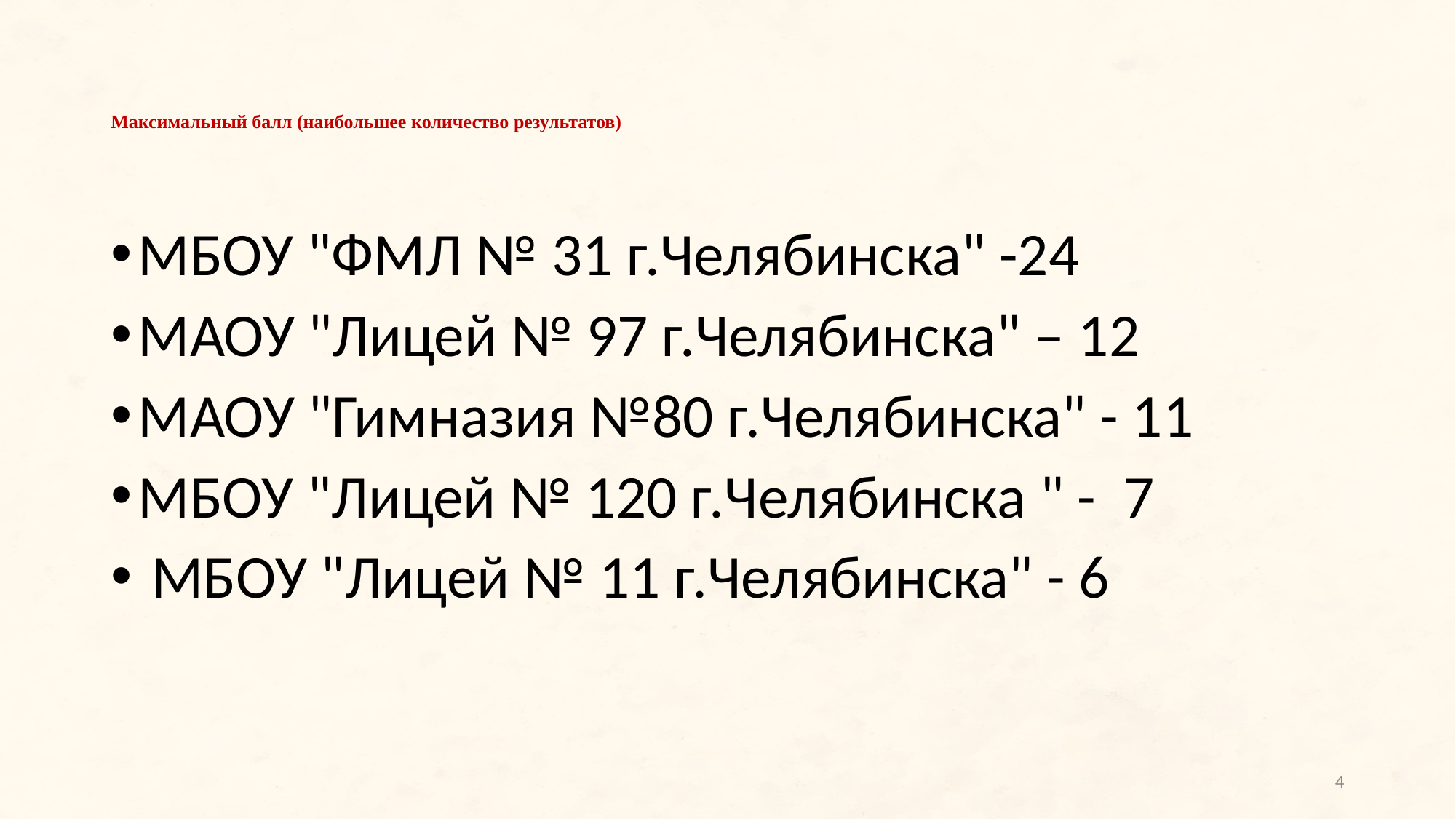

# Максимальный балл (наибольшее количество результатов)
МБОУ "ФМЛ № 31 г.Челябинска" -24
МАОУ "Лицей № 97 г.Челябинска" – 12
МАОУ "Гимназия №80 г.Челябинска" - 11
МБОУ "Лицей № 120 г.Челябинска " -  7
 МБОУ "Лицей № 11 г.Челябинска" - 6
4